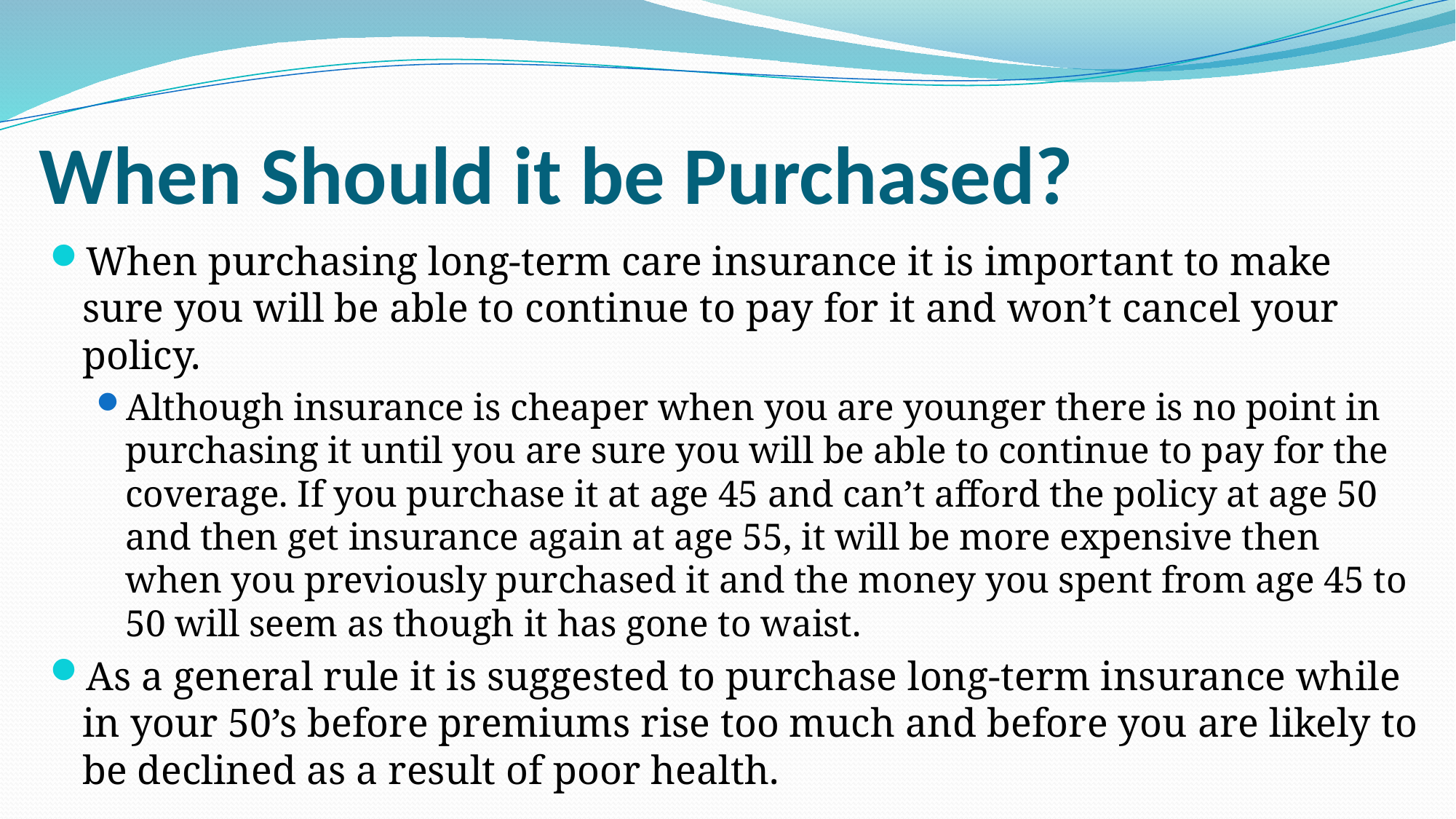

# When Should it be Purchased?
When purchasing long-term care insurance it is important to make sure you will be able to continue to pay for it and won’t cancel your policy.
Although insurance is cheaper when you are younger there is no point in purchasing it until you are sure you will be able to continue to pay for the coverage. If you purchase it at age 45 and can’t afford the policy at age 50 and then get insurance again at age 55, it will be more expensive then when you previously purchased it and the money you spent from age 45 to 50 will seem as though it has gone to waist.
As a general rule it is suggested to purchase long-term insurance while in your 50’s before premiums rise too much and before you are likely to be declined as a result of poor health.